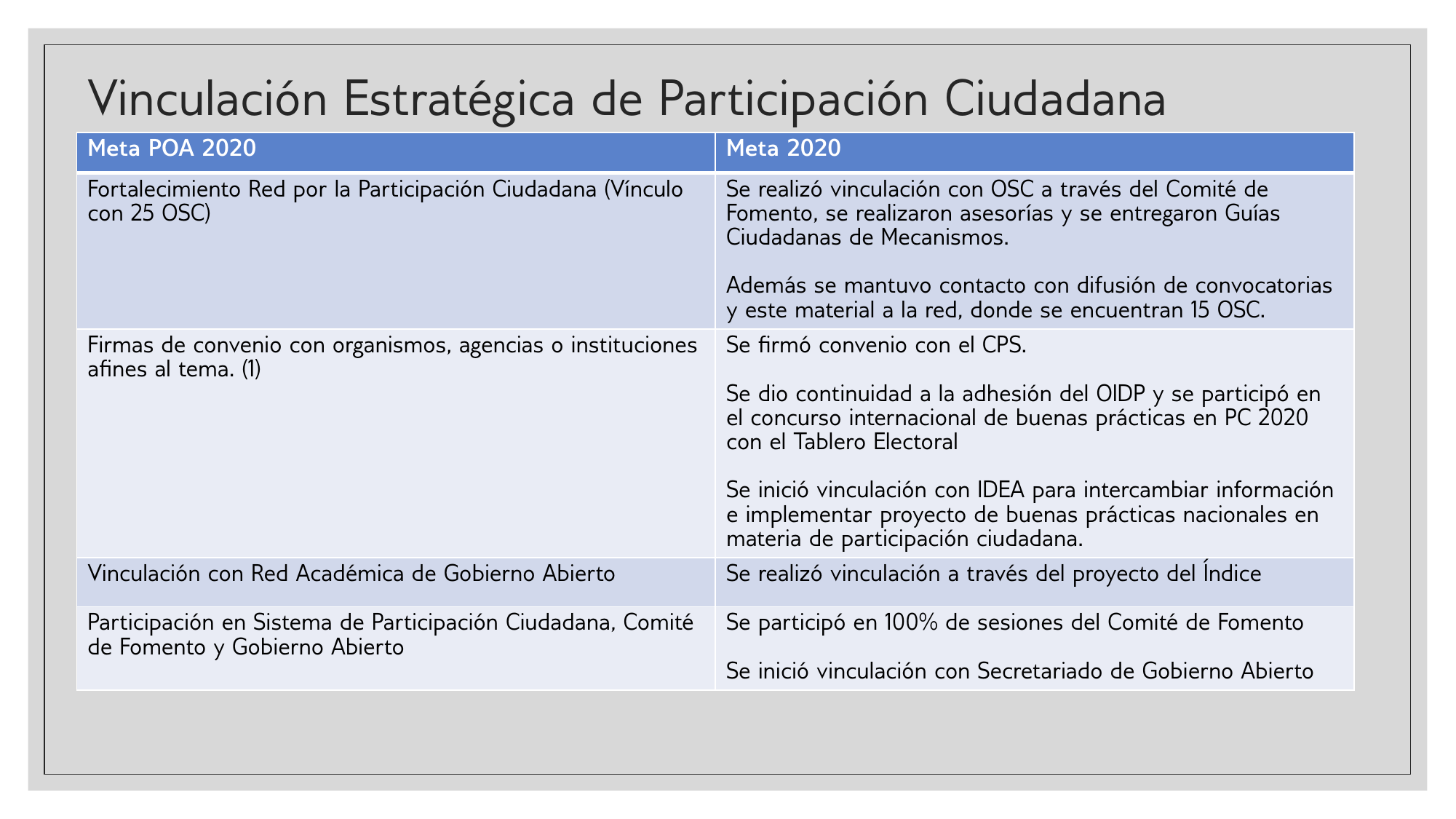

# Vinculación Estratégica de Participación Ciudadana
| Meta POA 2020 | Meta 2020 |
| --- | --- |
| Fortalecimiento Red por la Participación Ciudadana (Vínculo con 25 OSC) | Se realizó vinculación con OSC a través del Comité de Fomento, se realizaron asesorías y se entregaron Guías Ciudadanas de Mecanismos. Además se mantuvo contacto con difusión de convocatorias y este material a la red, donde se encuentran 15 OSC. |
| Firmas de convenio con organismos, agencias o instituciones afines al tema. (1) | Se firmó convenio con el CPS. Se dio continuidad a la adhesión del OIDP y se participó en el concurso internacional de buenas prácticas en PC 2020 con el Tablero Electoral Se inició vinculación con IDEA para intercambiar información e implementar proyecto de buenas prácticas nacionales en materia de participación ciudadana. |
| Vinculación con Red Académica de Gobierno Abierto | Se realizó vinculación a través del proyecto del Índice |
| Participación en Sistema de Participación Ciudadana, Comité de Fomento y Gobierno Abierto | Se participó en 100% de sesiones del Comité de Fomento Se inició vinculación con Secretariado de Gobierno Abierto |